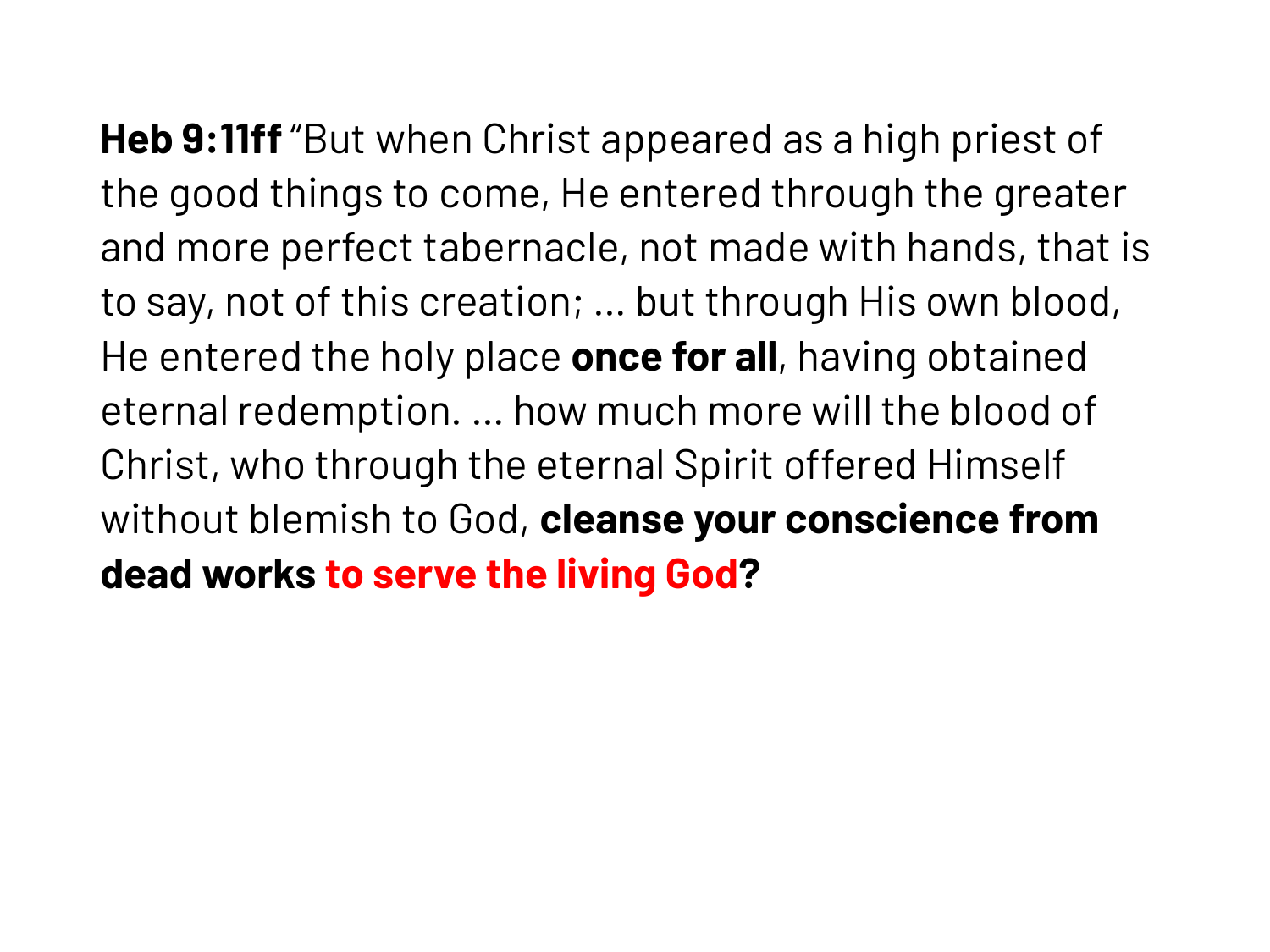

#

Heb 9:11ff “But when Christ appeared as a high priest of the good things to come, He entered through the greater and more perfect tabernacle, not made with hands, that is to say, not of this creation; … but through His own blood, He entered the holy place once for all, having obtained eternal redemption. … how much more will the blood of Christ, who through the eternal Spirit offered Himself without blemish to God, cleanse your conscience from dead works to serve the living God?